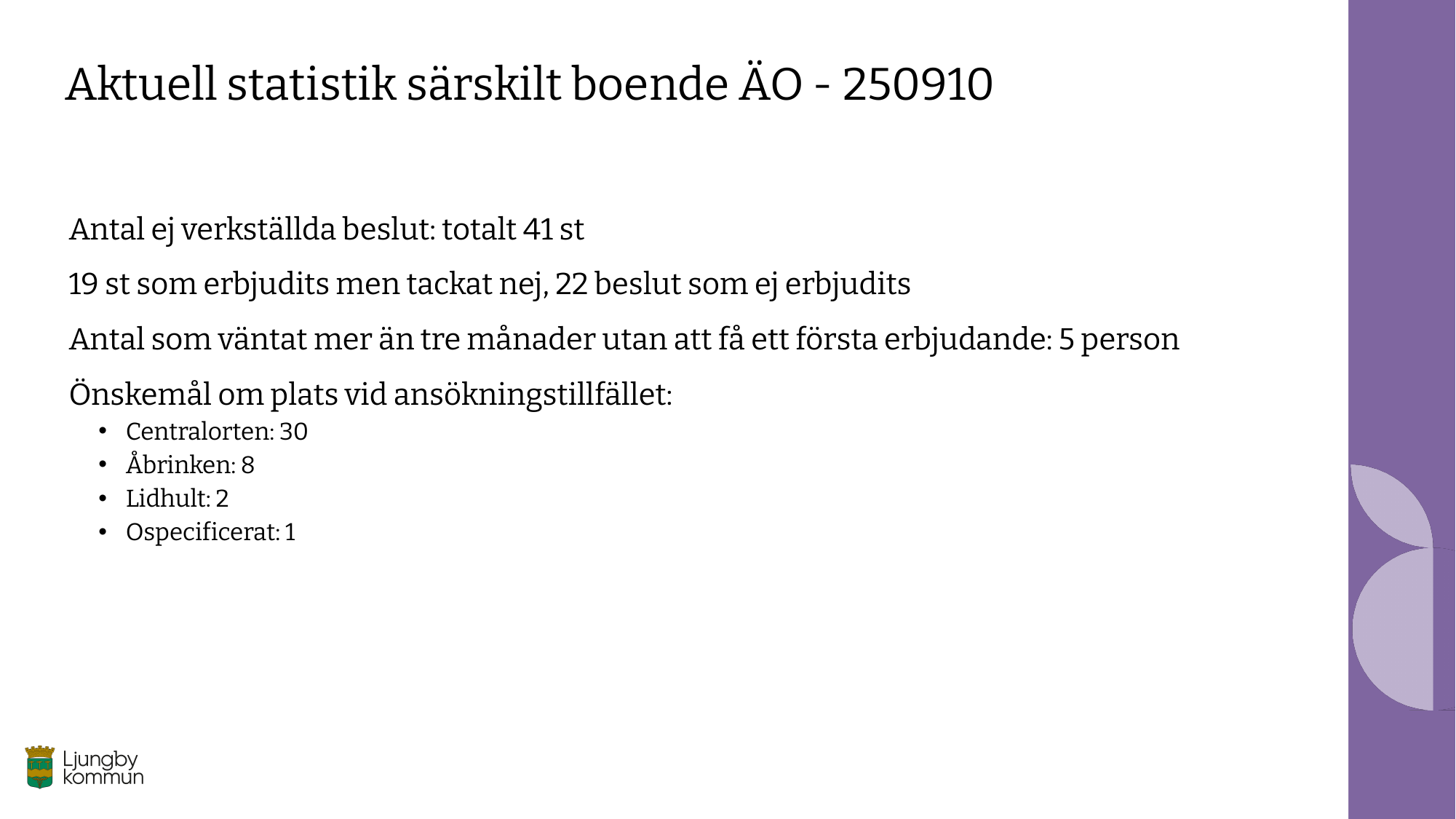

# Aktuell statistik särskilt boende ÄO - 250910
Antal ej verkställda beslut: totalt 41 st
19 st som erbjudits men tackat nej, 22 beslut som ej erbjudits
Antal som väntat mer än tre månader utan att få ett första erbjudande: 5 person
Önskemål om plats vid ansökningstillfället:
Centralorten: 30
Åbrinken: 8
Lidhult: 2
Ospecificerat: 1